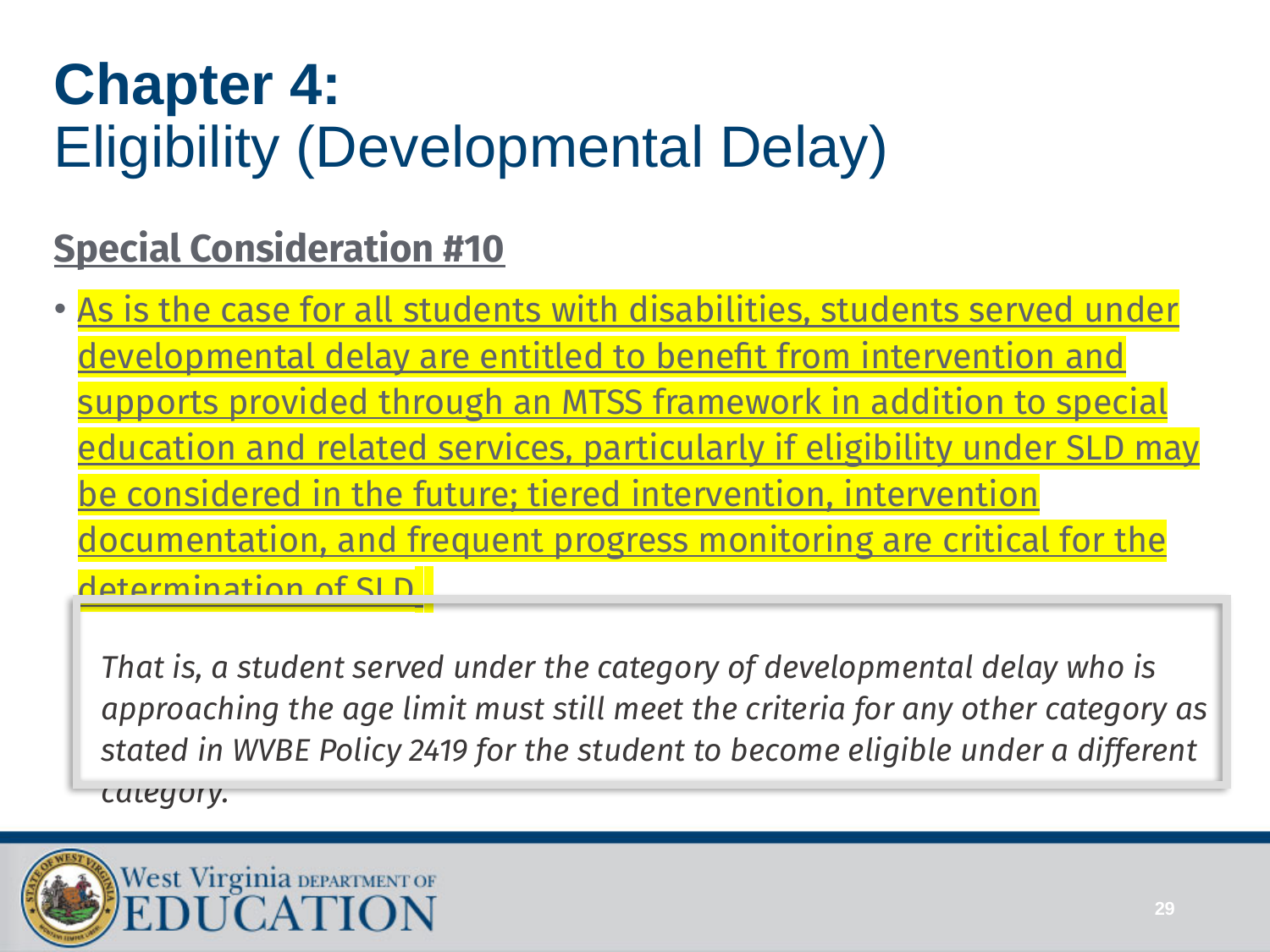

# Chapter 4: Eligibility (Developmental Delay)
Special Consideration #10
As is the case for all students with disabilities, students served under developmental delay are entitled to benefit from intervention and supports provided through an MTSS framework in addition to special education and related services, particularly if eligibility under SLD may be considered in the future; tiered intervention, intervention documentation, and frequent progress monitoring are critical for the determination of SLD.

That is, a student served under the category of developmental delay who is approaching the age limit must still meet the criteria for any other category as stated in WVBE Policy 2419 for the student to become eligible under a different category.

29